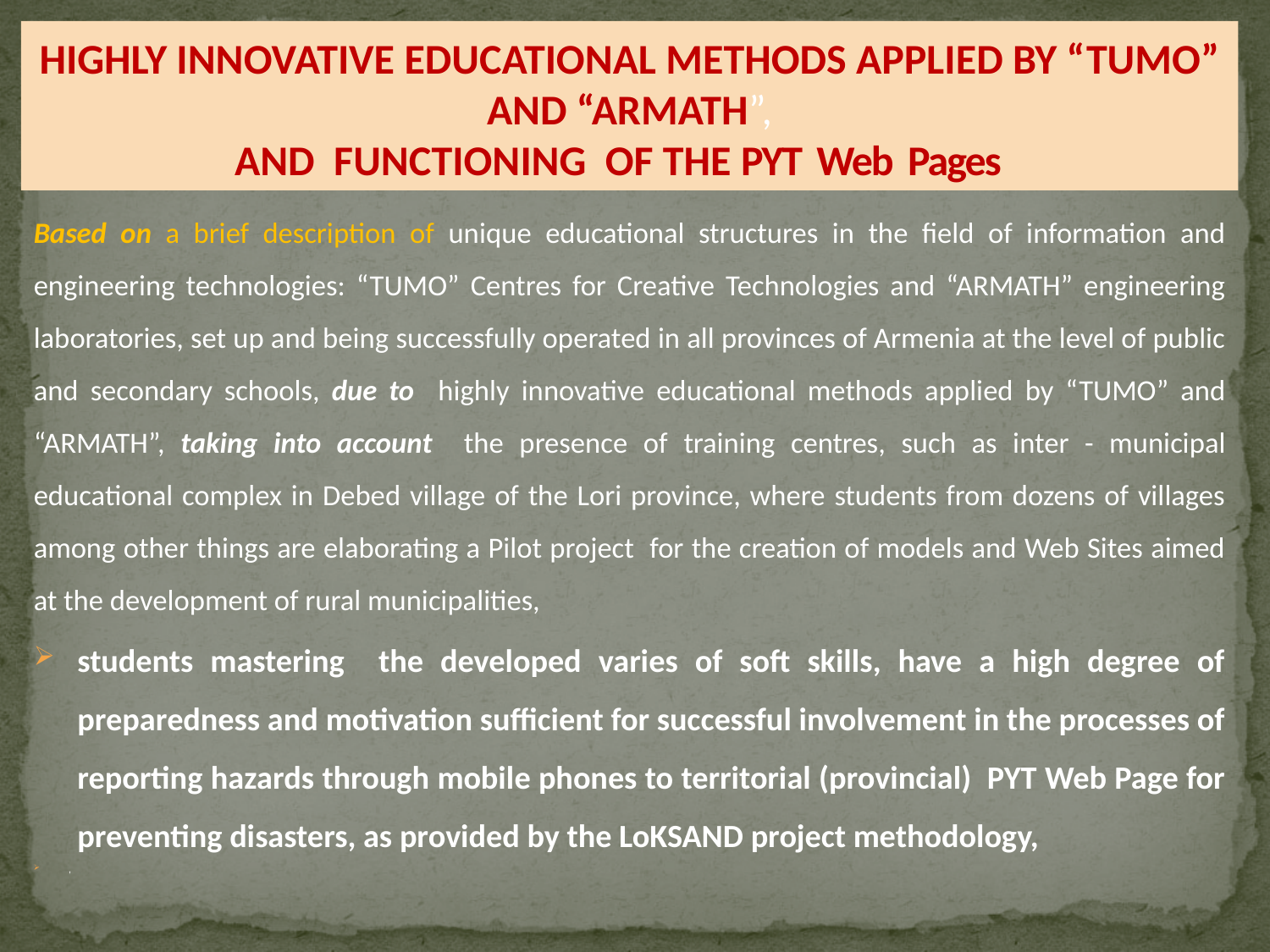

# HIGHLY INNOVATIVE EDUCATIONAL METHODS APPLIED BY “TUMO” AND “ARMATH”, AND  FUNCTIONING  OF THE PYT  Web  Pages
Based on a brief description of unique educational structures in the field of information and engineering technologies: “TUMO” Centres for Creative Technologies and “ARMATH” engineering laboratories, set up and being successfully operated in all provinces of Armenia at the level of public and secondary schools, due to  highly innovative educational methods applied by “TUMO” and “ARMATH”, taking into account  the presence of training centres, such as inter - municipal educational complex in Debed village of the Lori province, where students from dozens of villages among other things are elaborating a Pilot project  for the creation of models and Web Sites aimed at the development of rural municipalities,
students mastering  the developed varies of soft skills, have a high degree of preparedness and motivation sufficient for successful involvement in the processes of reporting hazards through mobile phones to territorial (provincial)  PYT Web Page for preventing disasters, as provided by the LoKSAND project methodology,
,